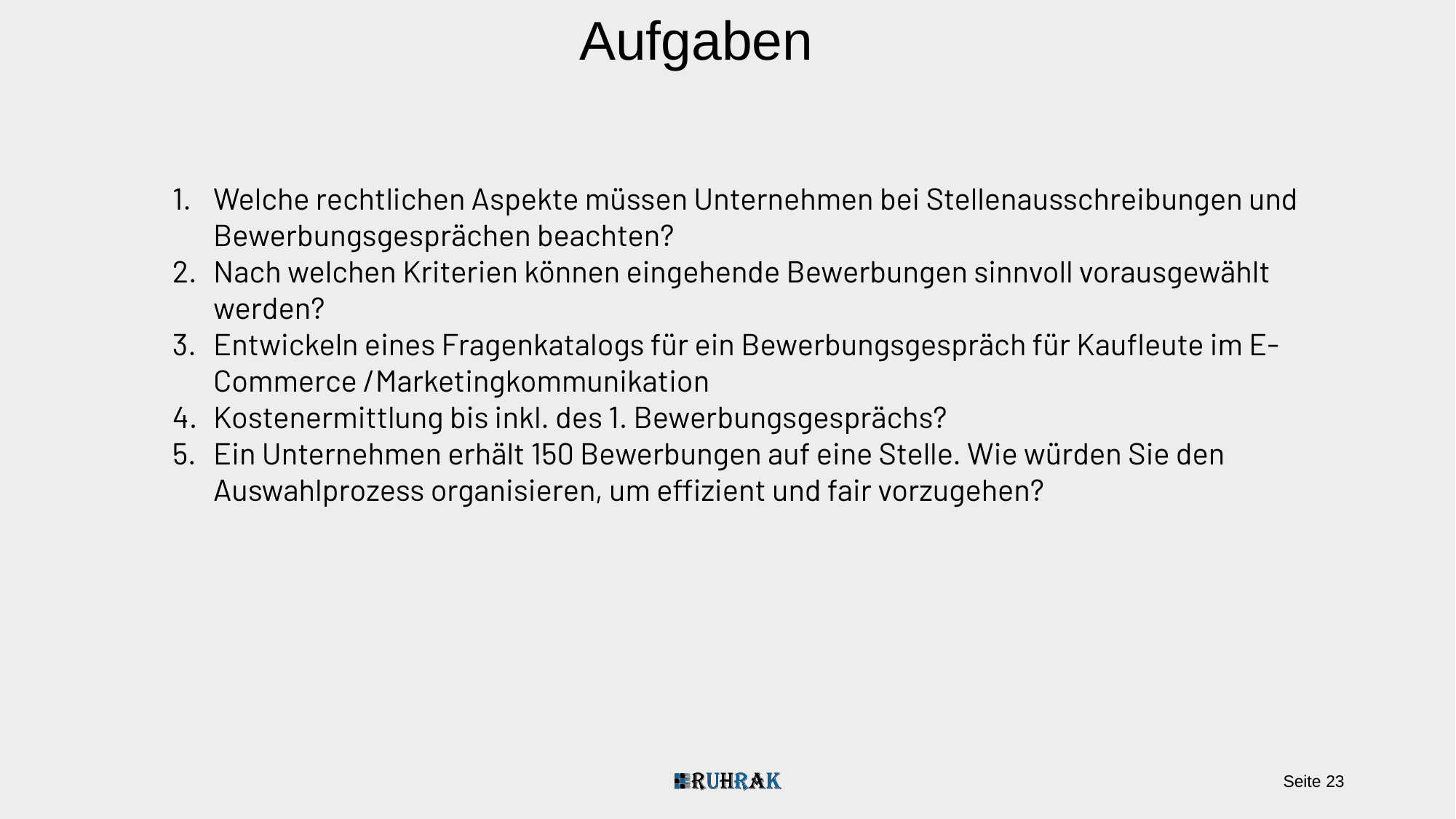

Aufgaben
Welche rechtlichen Aspekte müssen Unternehmen bei Stellenausschreibungen und Bewerbungsgesprächen beachten?
Nach welchen Kriterien können eingehende Bewerbungen sinnvoll vorausgewählt werden?
Entwickeln eines Fragenkatalogs für ein Bewerbungsgespräch für Kaufleute im E-Commerce /Marketingkommunikation
Kostenermittlung bis inkl. des 1. Bewerbungsgesprächs?
Ein Unternehmen erhält 150 Bewerbungen auf eine Stelle. Wie würden Sie den Auswahlprozess organisieren, um effizient und fair vorzugehen?
Seite 23